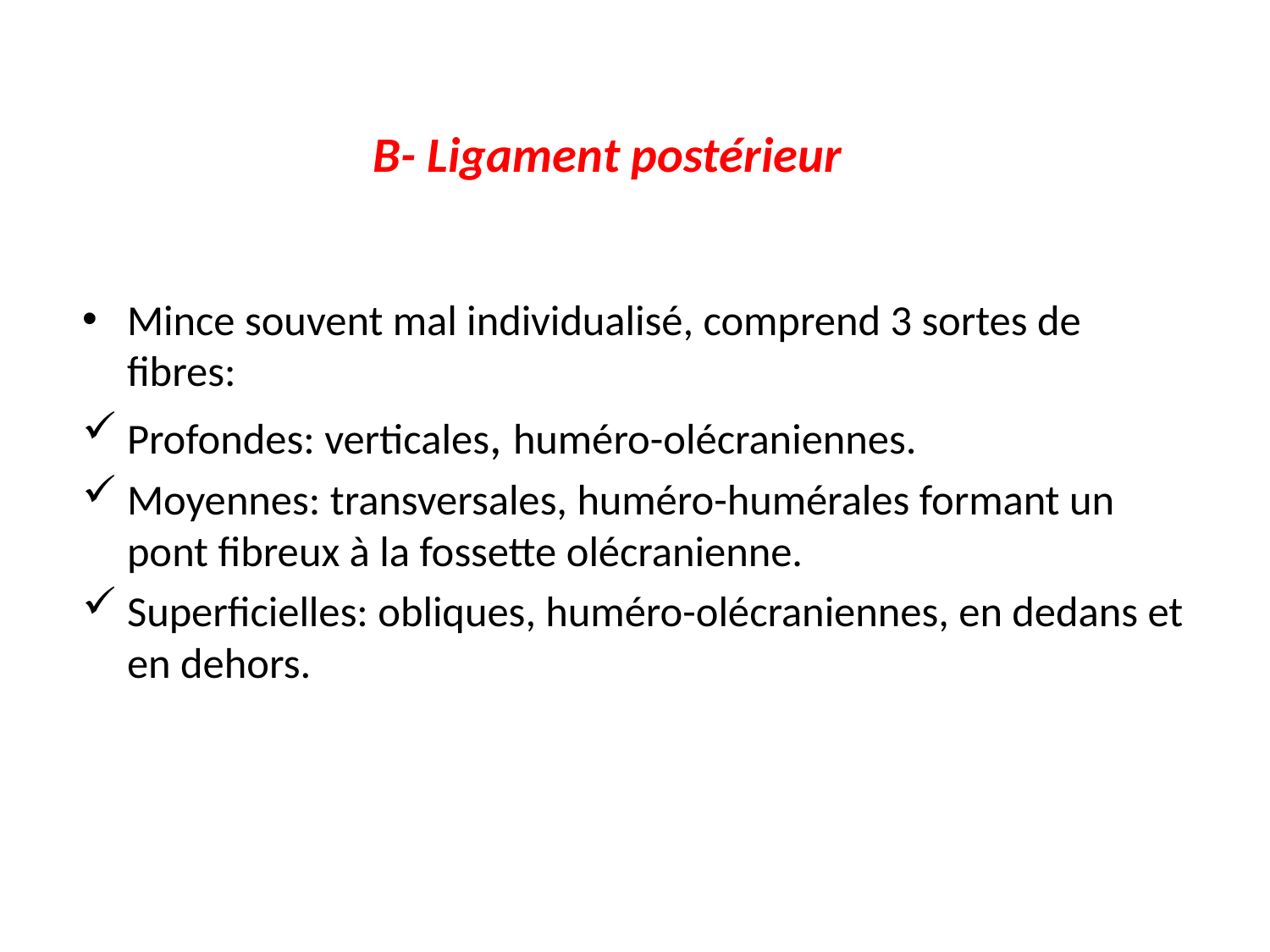

# B- Ligament postérieur
Mince souvent mal individualisé, comprend 3 sortes de fibres:
Profondes: verticales, huméro-olécraniennes.
Moyennes: transversales, huméro-humérales formant un pont fibreux à la fossette olécranienne.
Superficielles: obliques, huméro-olécraniennes, en dedans et en dehors.